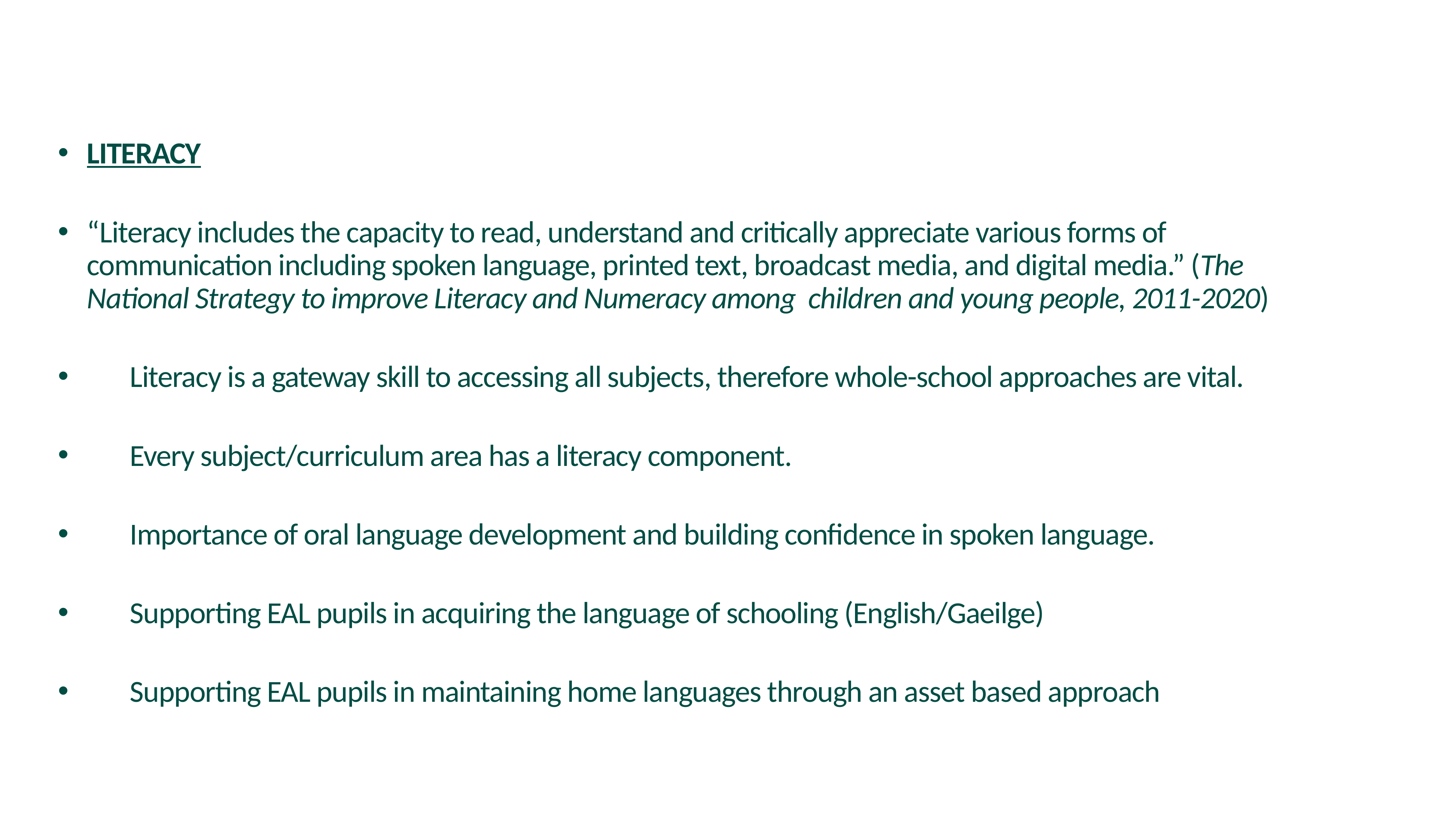

LITERACY

“Literacy includes the capacity to read, understand and critically appreciate various forms of communication including spoken language, printed text, broadcast media, and digital media.” (The National Strategy to improve Literacy and Numeracy among  children and young people, 2011-2020)

Literacy is a gateway skill to accessing all subjects, therefore whole-school approaches are vital.

Every subject/curriculum area has a literacy component.

Importance of oral language development and building confidence in spoken language.

Supporting EAL pupils in acquiring the language of schooling (English/Gaeilge)

Supporting EAL pupils in maintaining home languages through an asset based approach